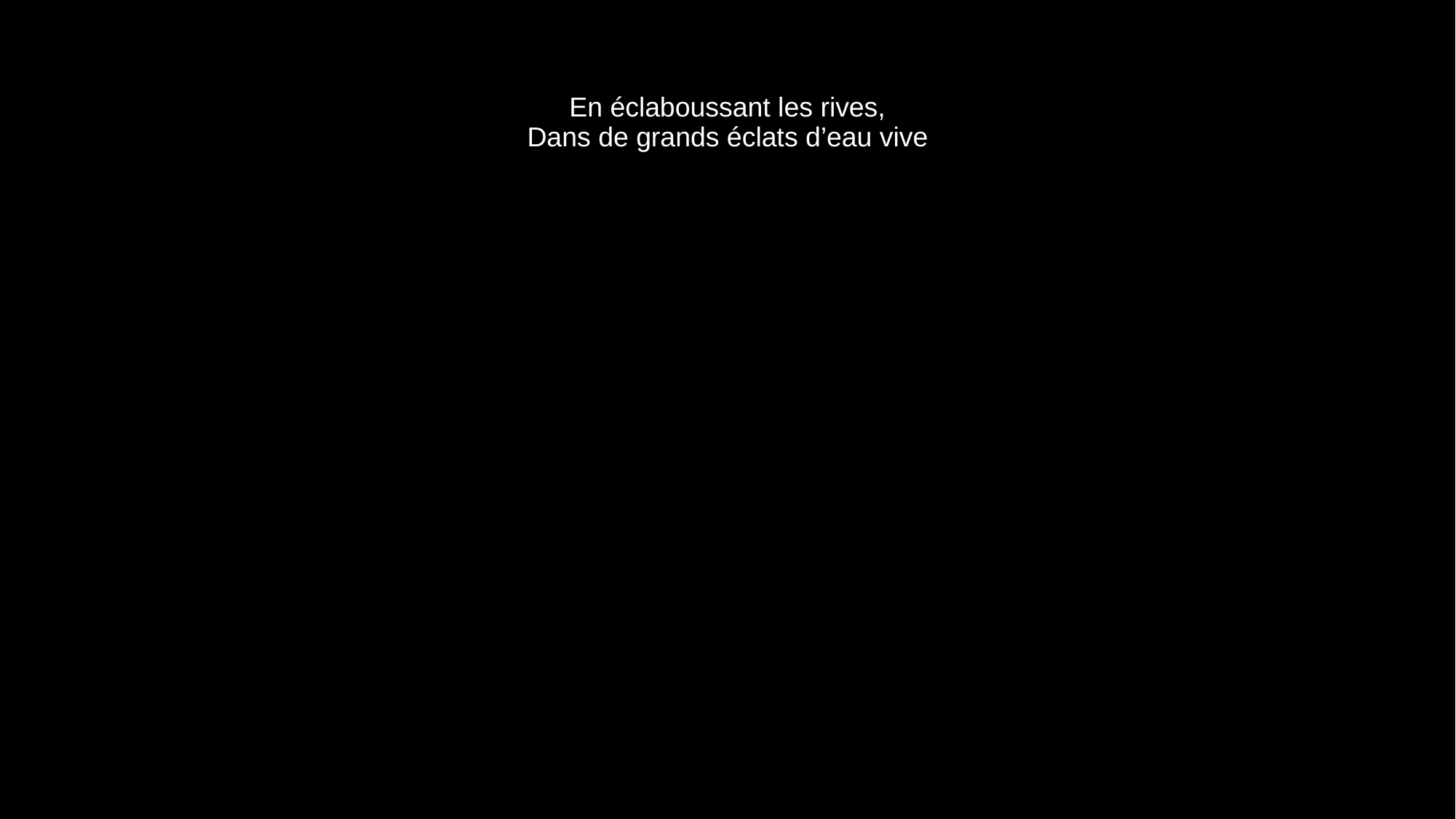

# En éclaboussant les rives, Dans de grands éclats d’eau vive